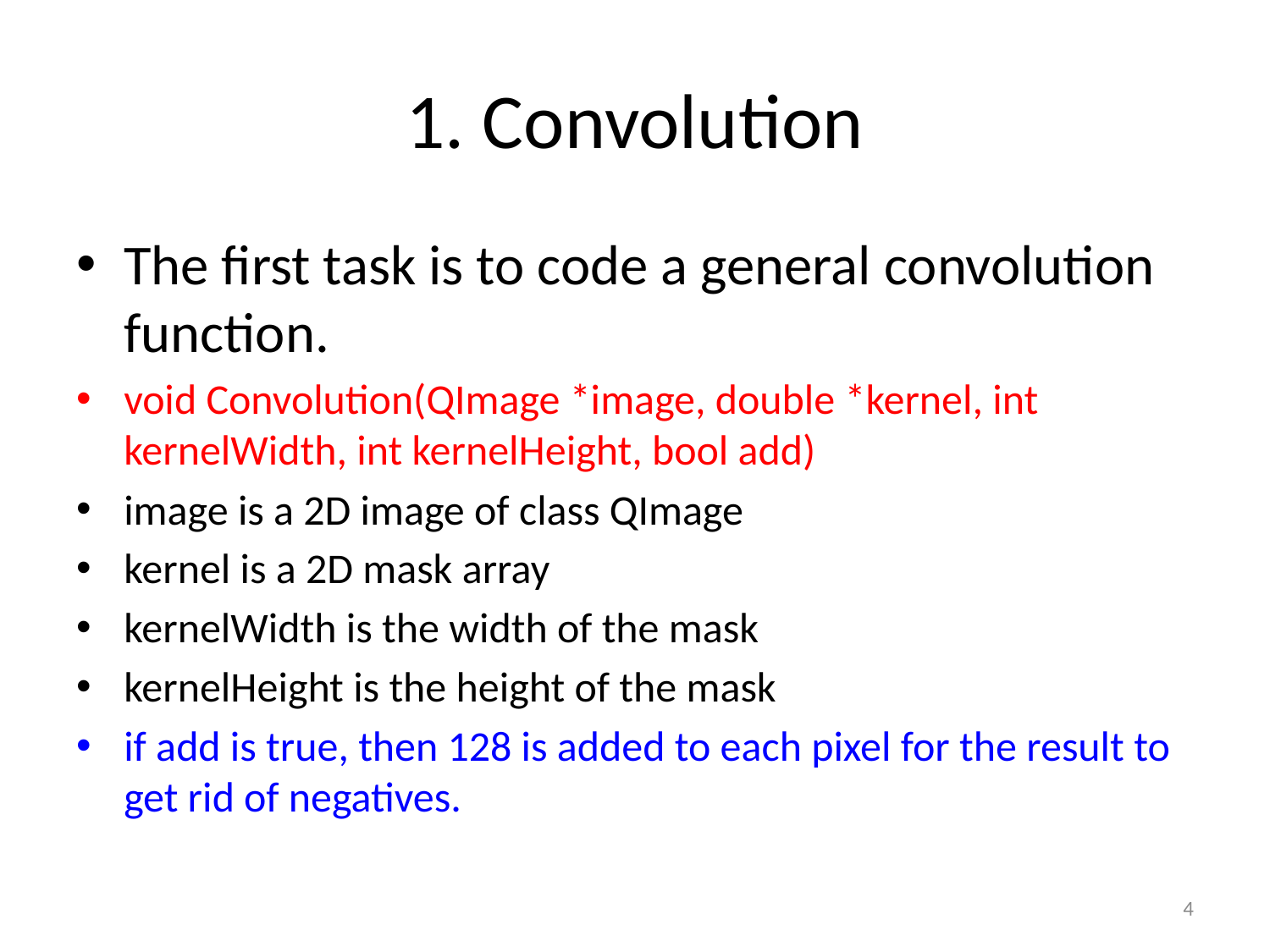

# 1. Convolution
The first task is to code a general convolution function.
void Convolution(QImage *image, double *kernel, int kernelWidth, int kernelHeight, bool add)
image is a 2D image of class QImage
kernel is a 2D mask array
kernelWidth is the width of the mask
kernelHeight is the height of the mask
if add is true, then 128 is added to each pixel for the result to get rid of negatives.
4